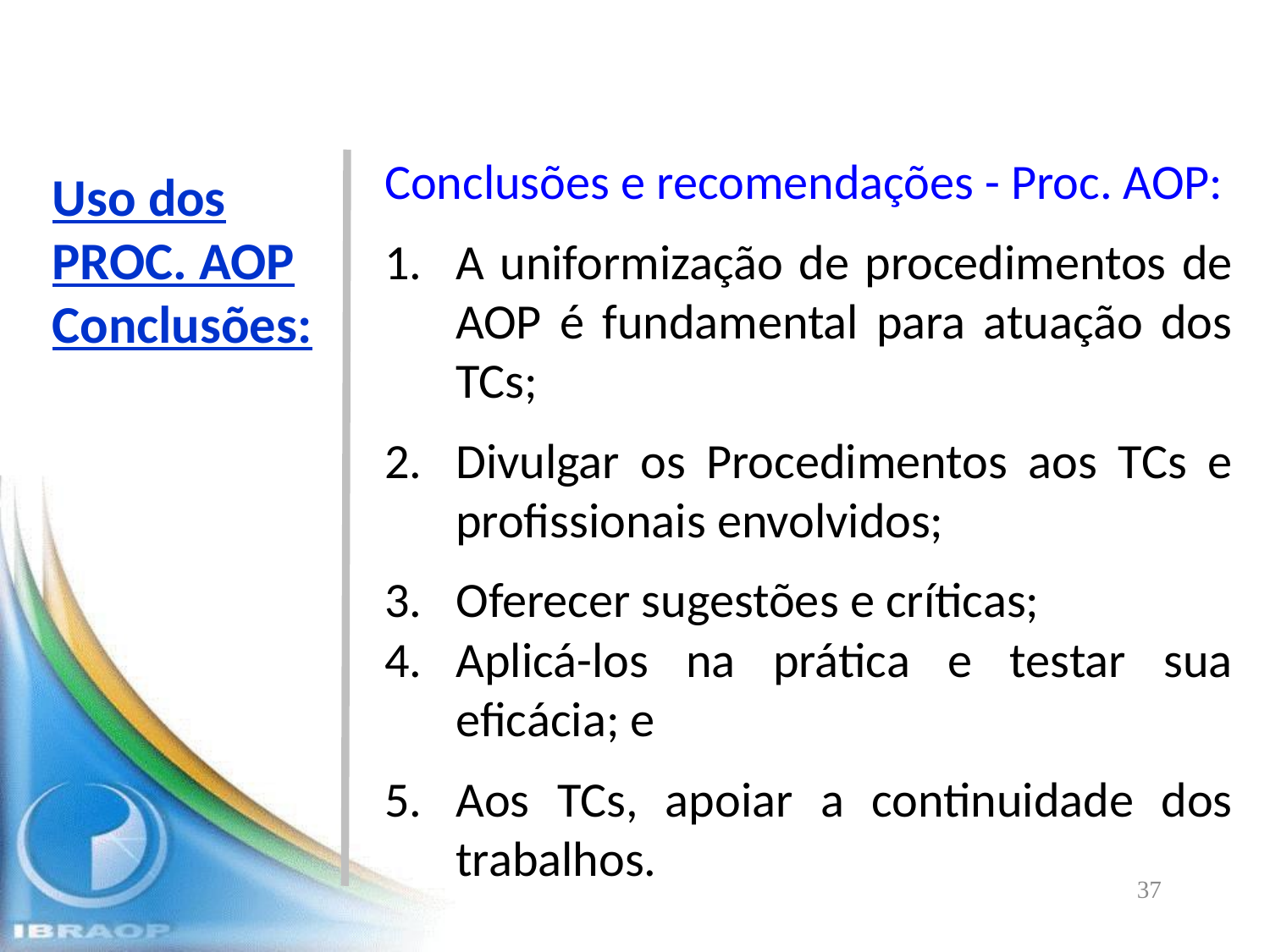

Conclusões e recomendações - Proc. AOP:

A uniformização de procedimentos de AOP é fundamental para atuação dos TCs;

Divulgar os Procedimentos aos TCs e profissionais envolvidos;

Oferecer sugestões e críticas;
Aplicá-los na prática e testar sua eficácia; e

Aos TCs, apoiar a continuidade dos trabalhos.
Uso dos PROC. AOP
Conclusões:
37